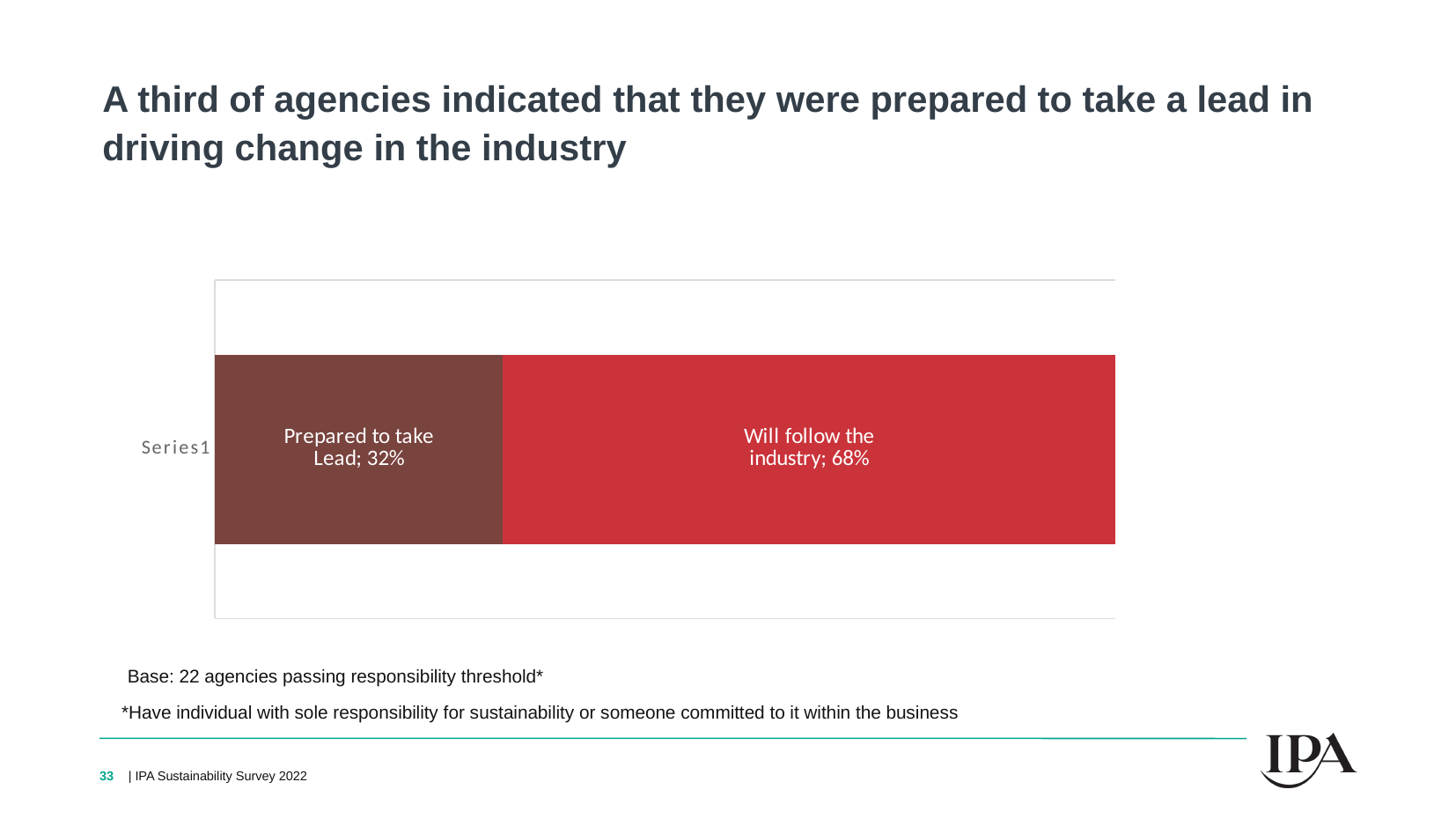

A third of agencies indicated that they were prepared to take a lead in driving change in the industry

### Chart

| Category | Prepared to take Lead | Will follow the industry |
|---|---|---|
|  | 0.32 | 0.68 |
Base: 22 agencies passing responsibility threshold*
*Have individual with sole responsibility for sustainability or someone committed to it within the business
33
| IPA Sustainability Survey 2022